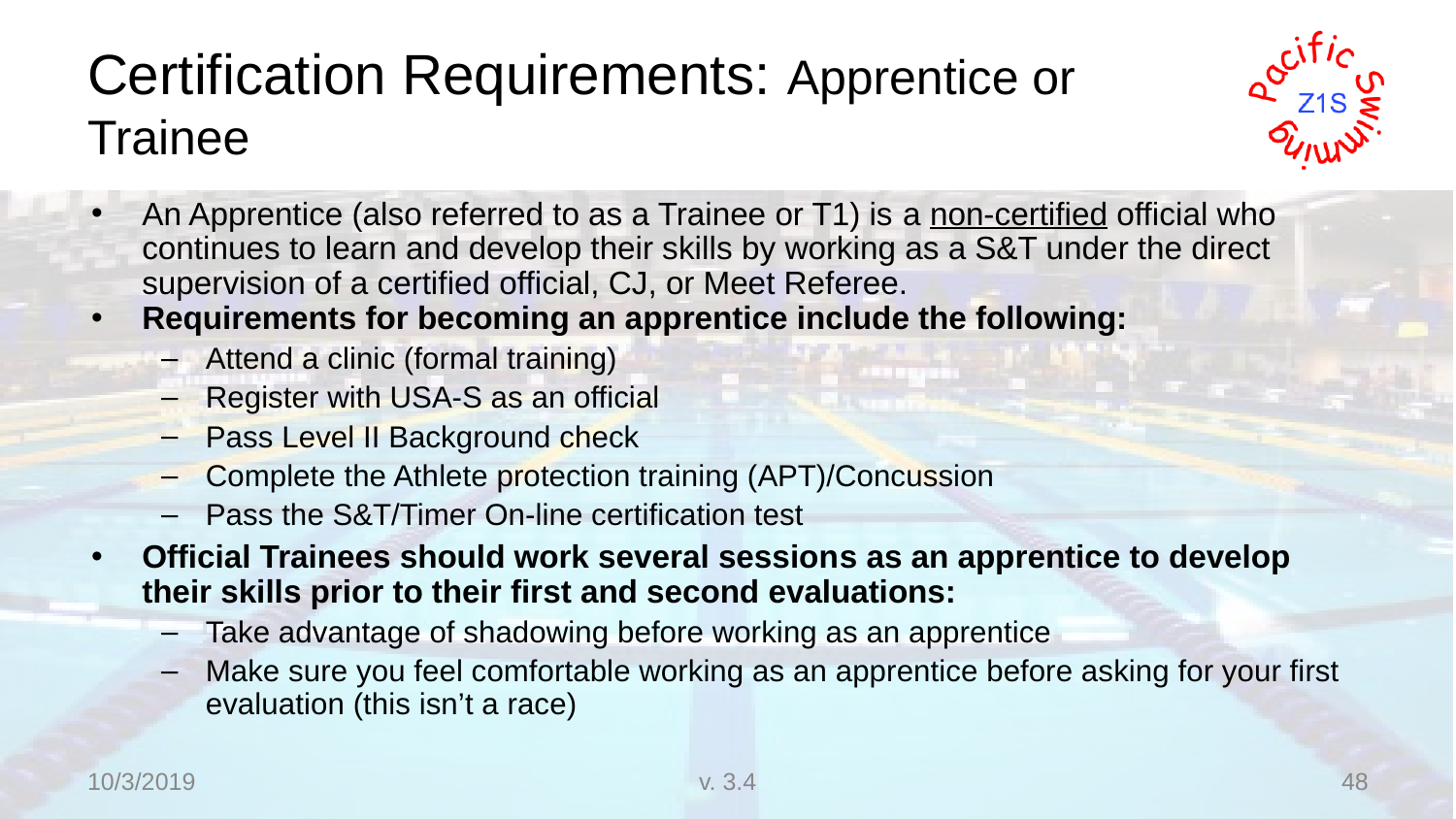

# Certification Requirements: Apprentice or Trainee
An Apprentice (also referred to as a Trainee or T1) is a non-certified official who continues to learn and develop their skills by working as a S&T under the direct supervision of a certified official, CJ, or Meet Referee.
Requirements for becoming an apprentice include the following:
Attend a clinic (formal training)
Register with USA-S as an official
Pass Level II Background check
Complete the Athlete protection training (APT)/Concussion
Pass the S&T/Timer On-line certification test
Official Trainees should work several sessions as an apprentice to develop their skills prior to their first and second evaluations:
Take advantage of shadowing before working as an apprentice
Make sure you feel comfortable working as an apprentice before asking for your first evaluation (this isn’t a race)
10/3/2019
v. 3.4
48